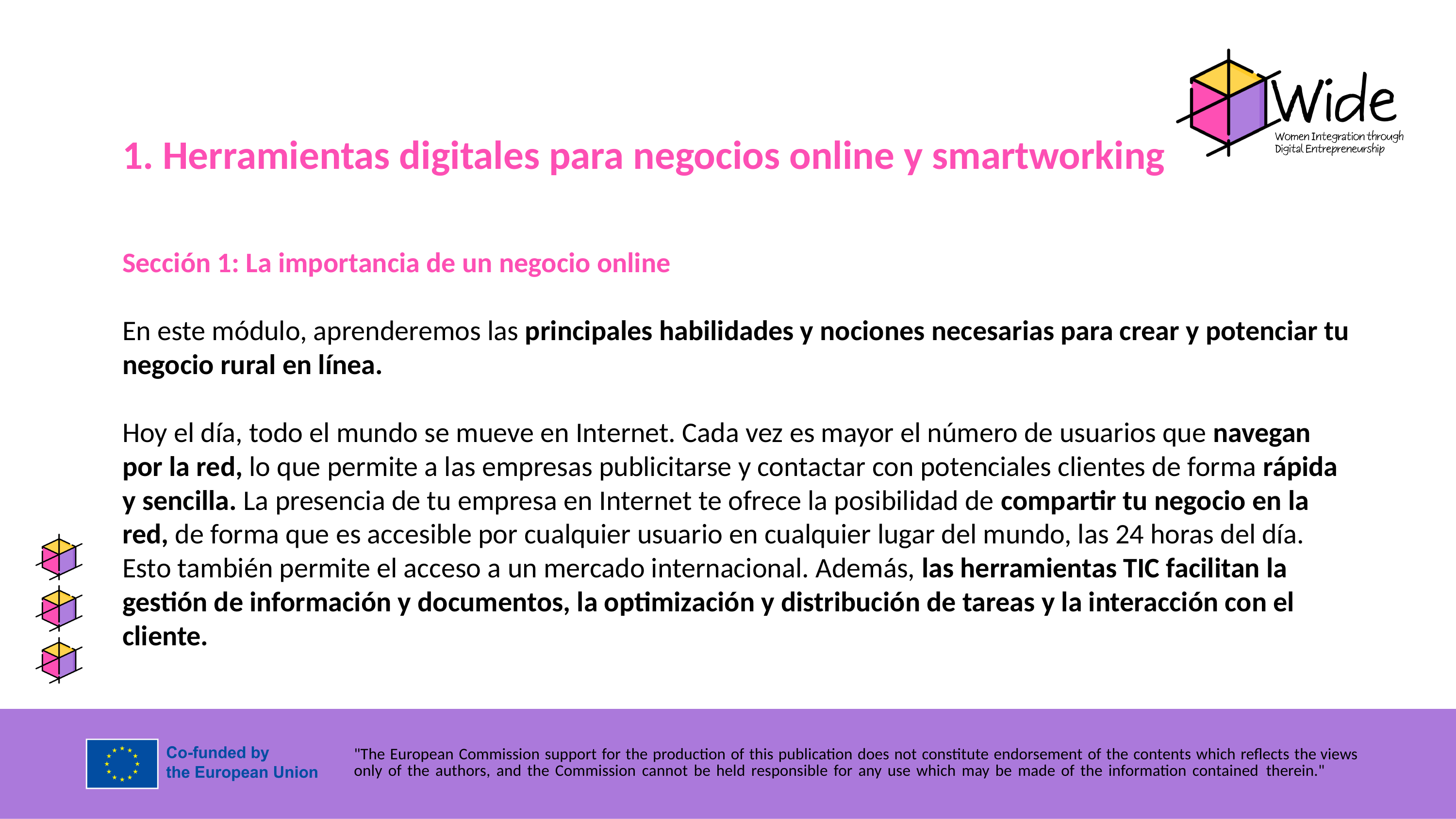

1. Herramientas digitales para negocios online y smartworking
Sección 1: La importancia de un negocio online

En este módulo, aprenderemos las principales habilidades y nociones necesarias para crear y potenciar tu negocio rural en línea.

Hoy el día, todo el mundo se mueve en Internet. Cada vez es mayor el número de usuarios que navegan por la red, lo que permite a las empresas publicitarse y contactar con potenciales clientes de forma rápida y sencilla. La presencia de tu empresa en Internet te ofrece la posibilidad de compartir tu negocio en la red, de forma que es accesible por cualquier usuario en cualquier lugar del mundo, las 24 horas del día. Esto también permite el acceso a un mercado internacional. Además, las herramientas TIC facilitan la gestión de información y documentos, la optimización y distribución de tareas y la interacción con el cliente.